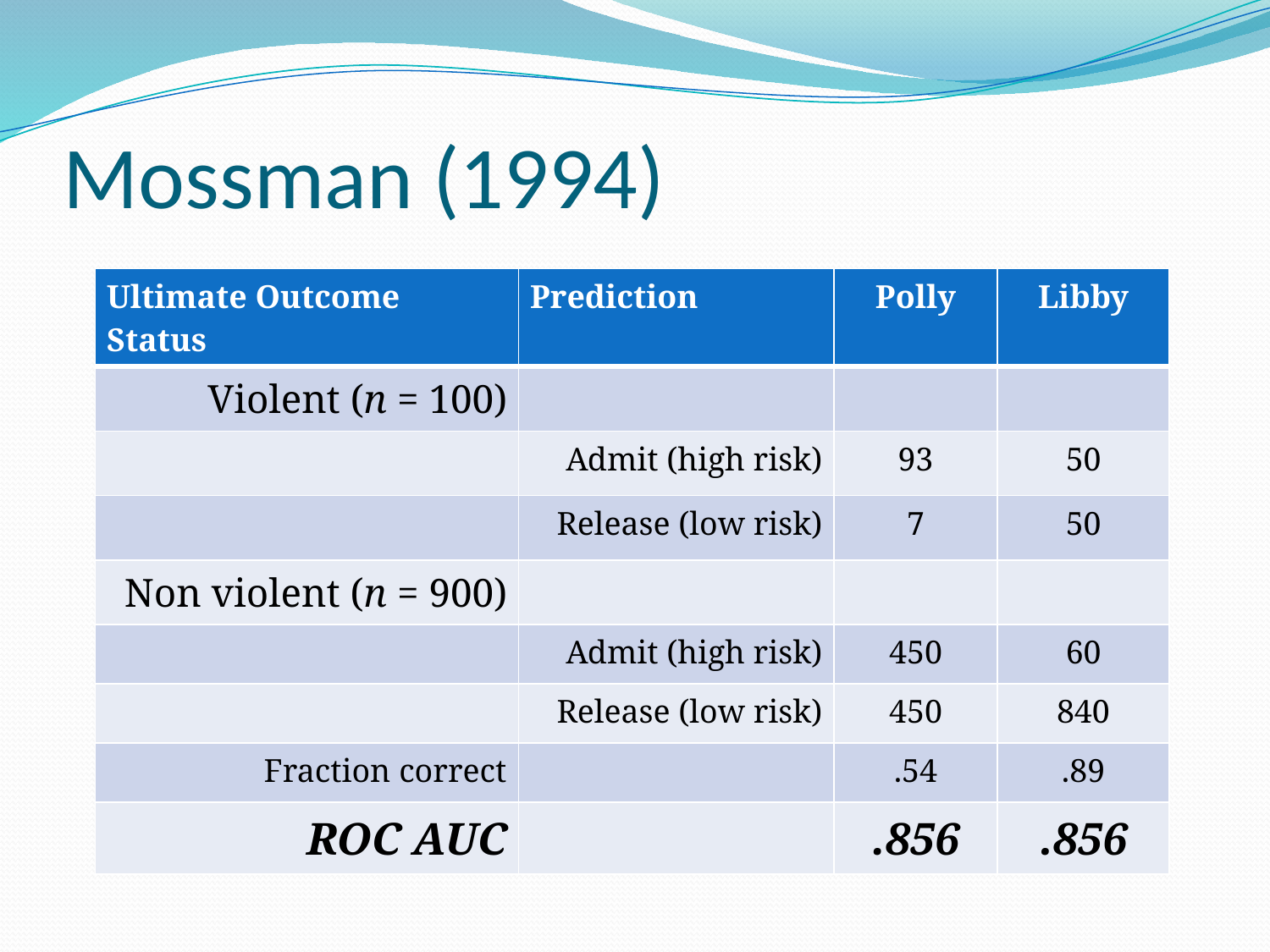

# Mossman (1994)
| Ultimate Outcome Status | Prediction | Polly | Libby |
| --- | --- | --- | --- |
| Violent (n = 100) |  |  |  |
|  | Admit (high risk) | 93 | 50 |
|  | Release (low risk) | 7 | 50 |
| Non violent (n = 900) |  |  |  |
|  | Admit (high risk) | 450 | 60 |
|  | Release (low risk) | 450 | 840 |
| Fraction correct |  | .54 | .89 |
| ROC AUC |  | .856 | .856 |